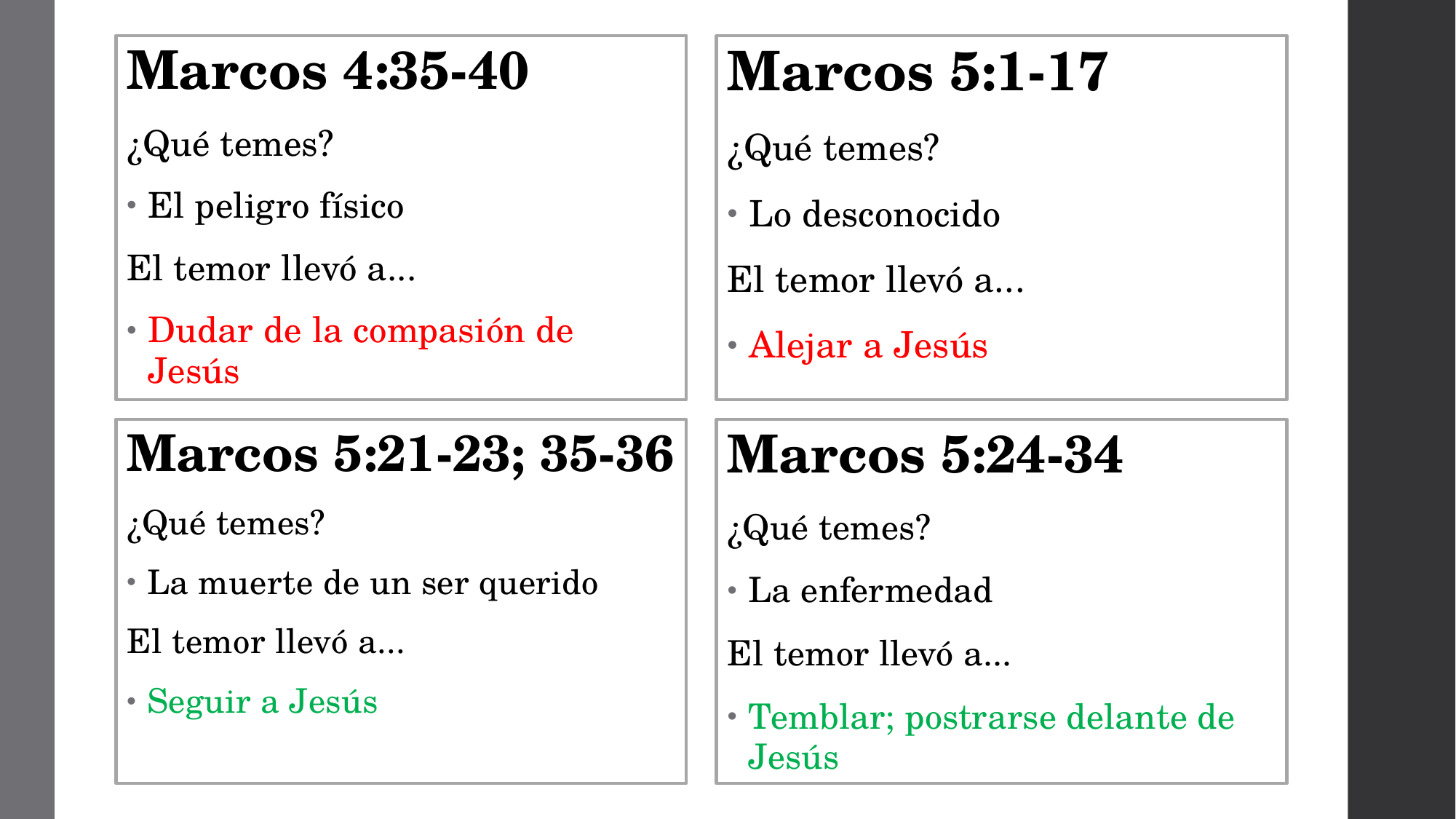

Marcos 4:35-40
¿Qué temes?
El peligro físico
El temor llevó a...
Dudar de la compasión de Jesús
Marcos 5:1-17
¿Qué temes?
Lo desconocido
El temor llevó a...
Alejar a Jesús
Marcos 5:21-23; 35-36
¿Qué temes?
La muerte de un ser querido
El temor llevó a...
Seguir a Jesús
Marcos 5:24-34
¿Qué temes?
La enfermedad
El temor llevó a...
Temblar; postrarse delante de Jesús